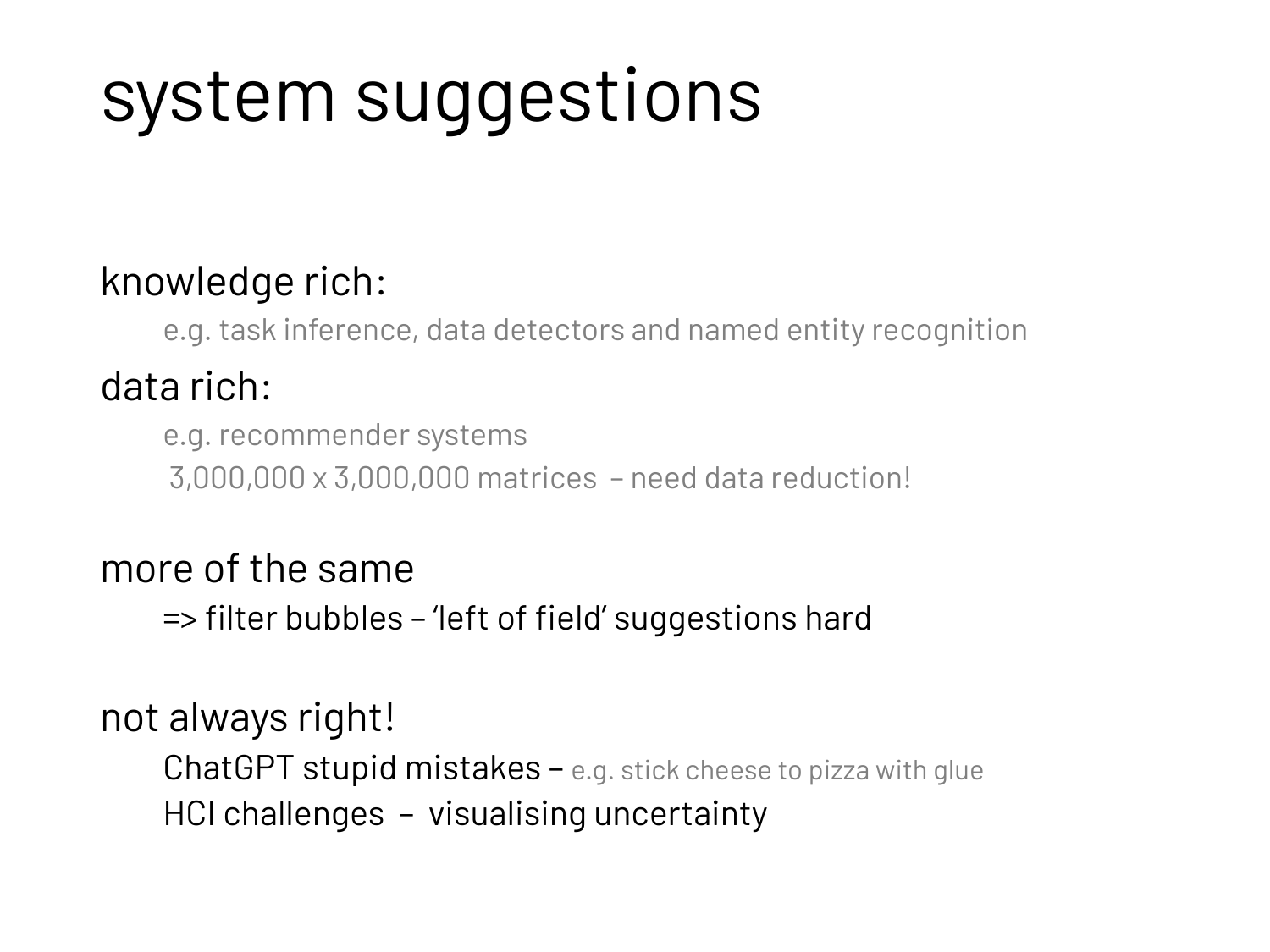

# system suggestions
knowledge rich:
e.g. task inference, data detectors and named entity recognition
data rich:
e.g. recommender systems
		 3,000,000 x 3,000,000 matrices  – need data reduction!

more of the same
=> filter bubbles – ‘left of field’ suggestions hard

not always right!
ChatGPT stupid mistakes – e.g. stick cheese to pizza with glue
HCI challenges  –  visualising uncertainty